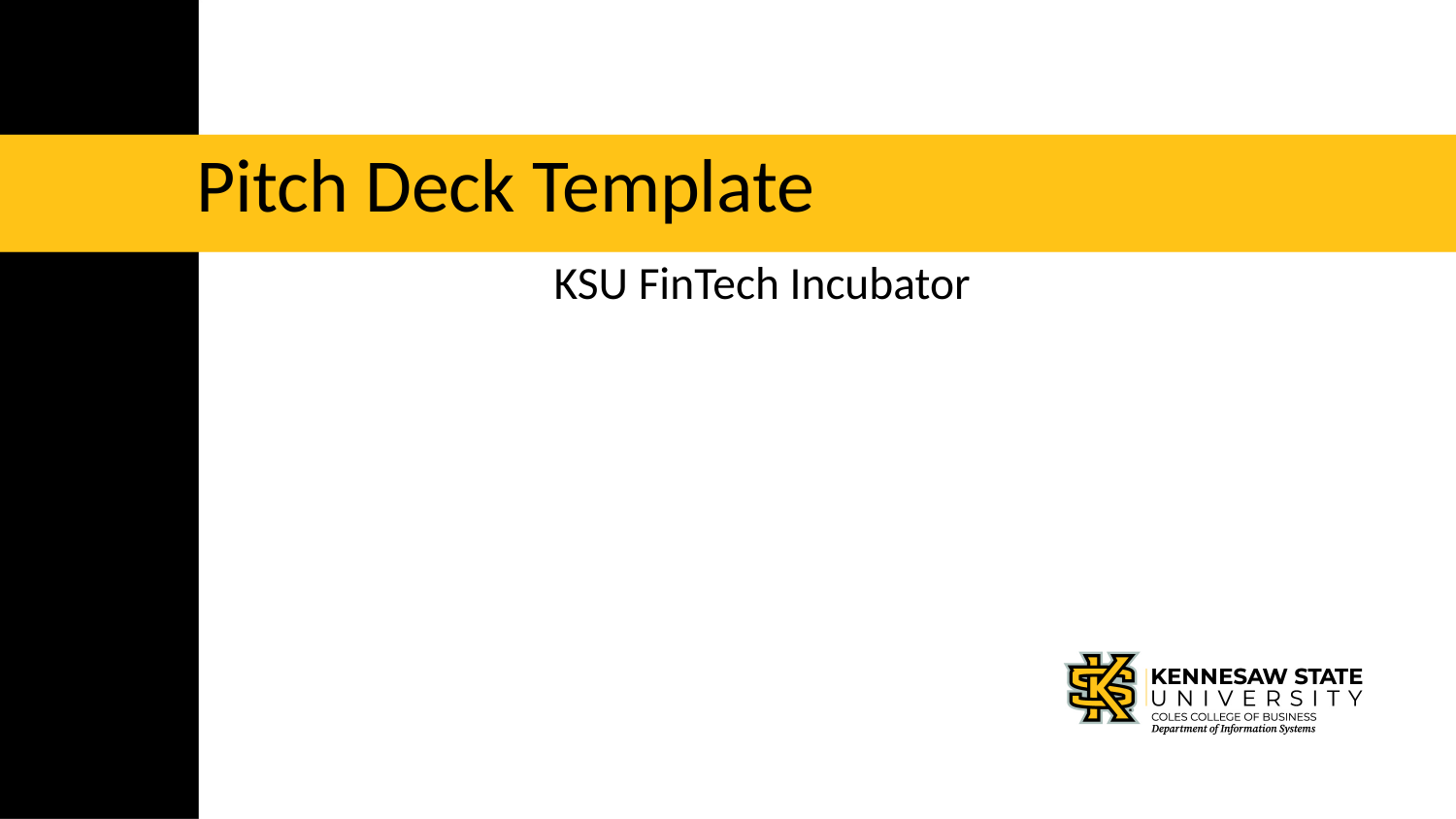

# Pitch Deck Template
KSU FinTech Incubator